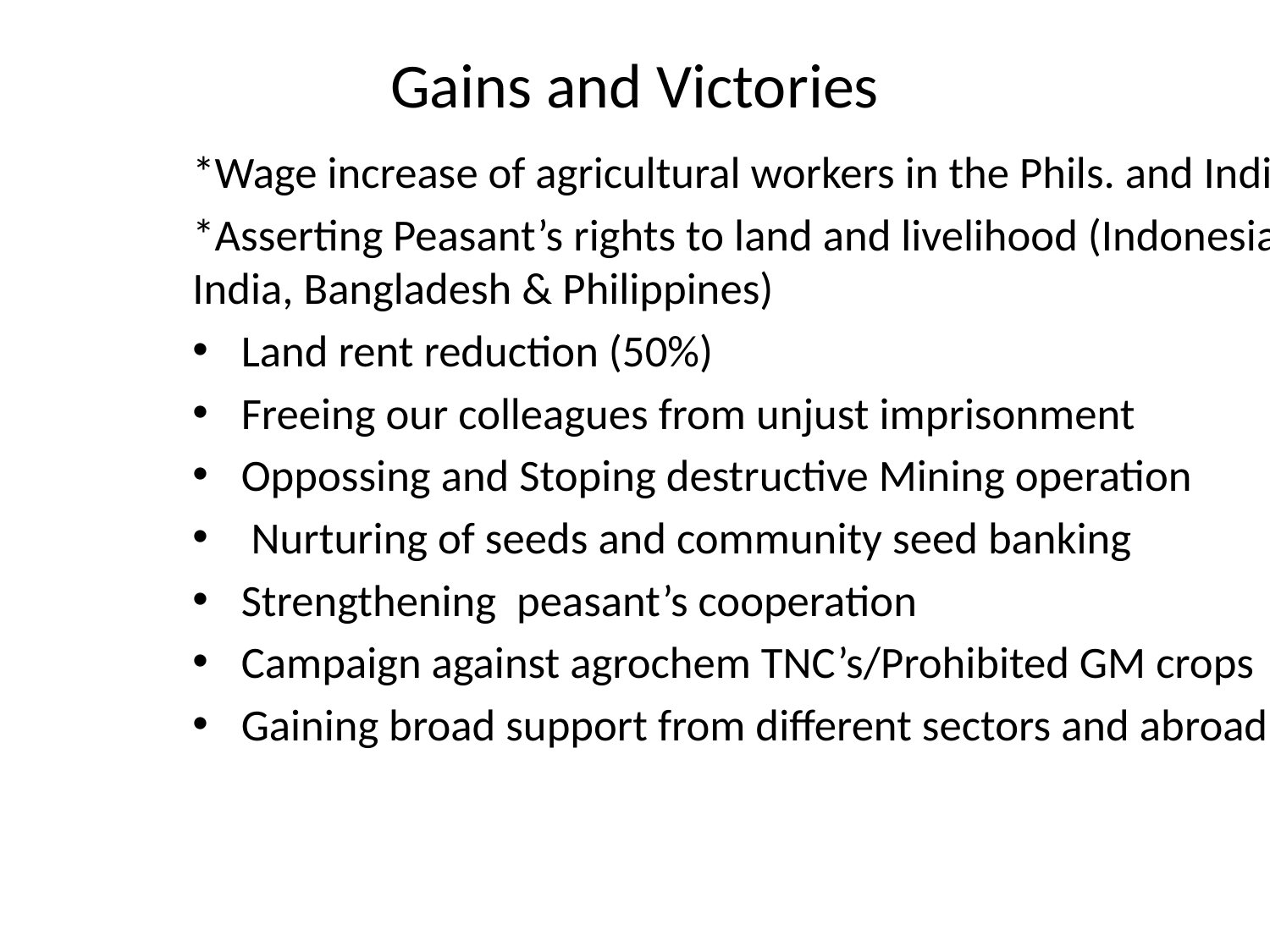

# Gains and Victories
*Wage increase of agricultural workers in the Phils. and India
*Asserting Peasant’s rights to land and livelihood (Indonesia, India, Bangladesh & Philippines)
Land rent reduction (50%)
Freeing our colleagues from unjust imprisonment
Oppossing and Stoping destructive Mining operation
 Nurturing of seeds and community seed banking
Strengthening  peasant’s cooperation
Campaign against agrochem TNC’s/Prohibited GM crops
Gaining broad support from different sectors and abroad